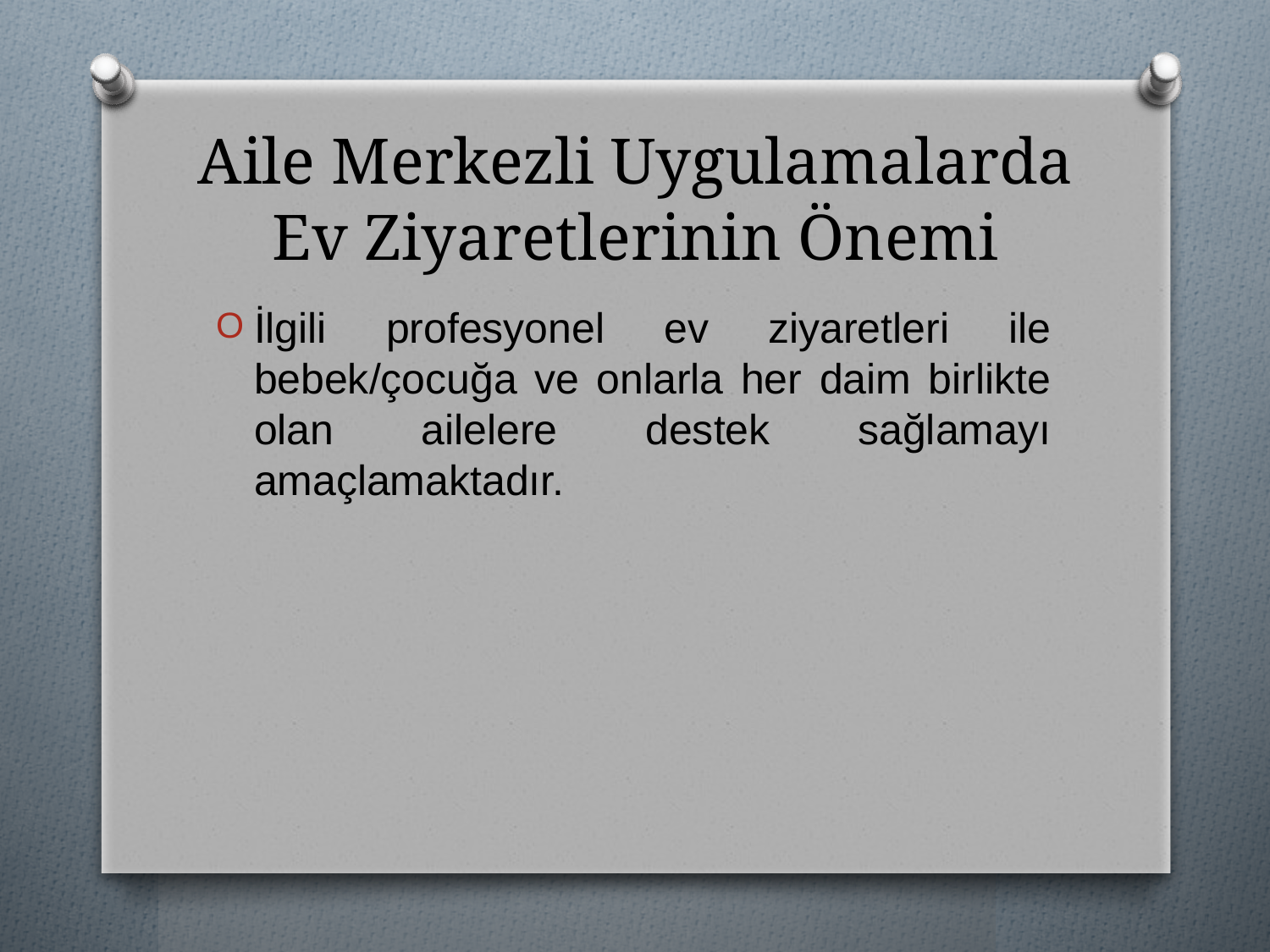

# Aile Merkezli Uygulamalarda Ev Ziyaretlerinin Önemi
İlgili profesyonel ev ziyaretleri ile bebek/çocuğa ve onlarla her daim birlikte olan ailelere destek sağlamayı amaçlamaktadır.